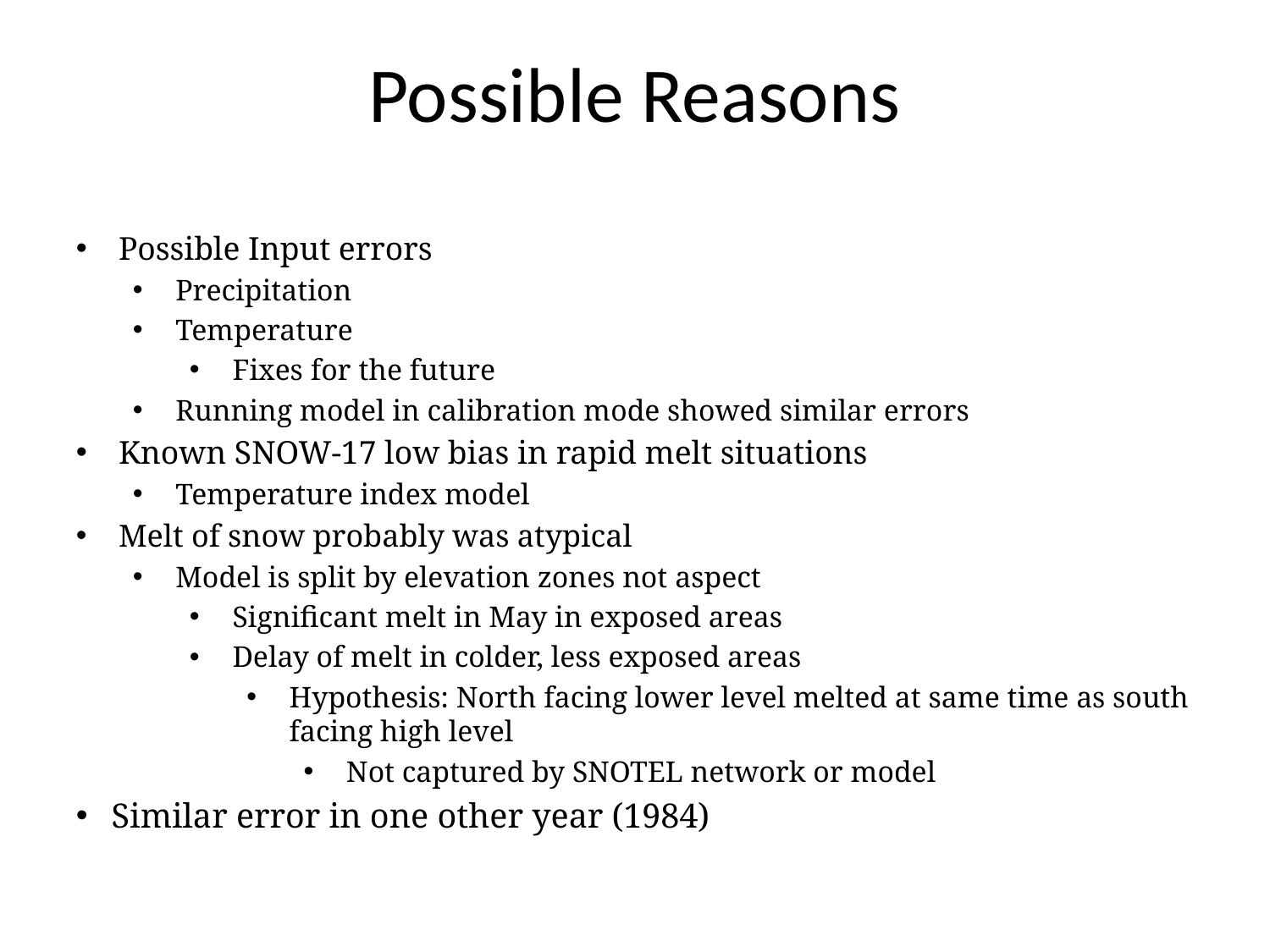

Possible Reasons
Possible Input errors
Precipitation
Temperature
Fixes for the future
Running model in calibration mode showed similar errors
Known SNOW-17 low bias in rapid melt situations
Temperature index model
Melt of snow probably was atypical
Model is split by elevation zones not aspect
Significant melt in May in exposed areas
Delay of melt in colder, less exposed areas
Hypothesis: North facing lower level melted at same time as south facing high level
Not captured by SNOTEL network or model
Similar error in one other year (1984)